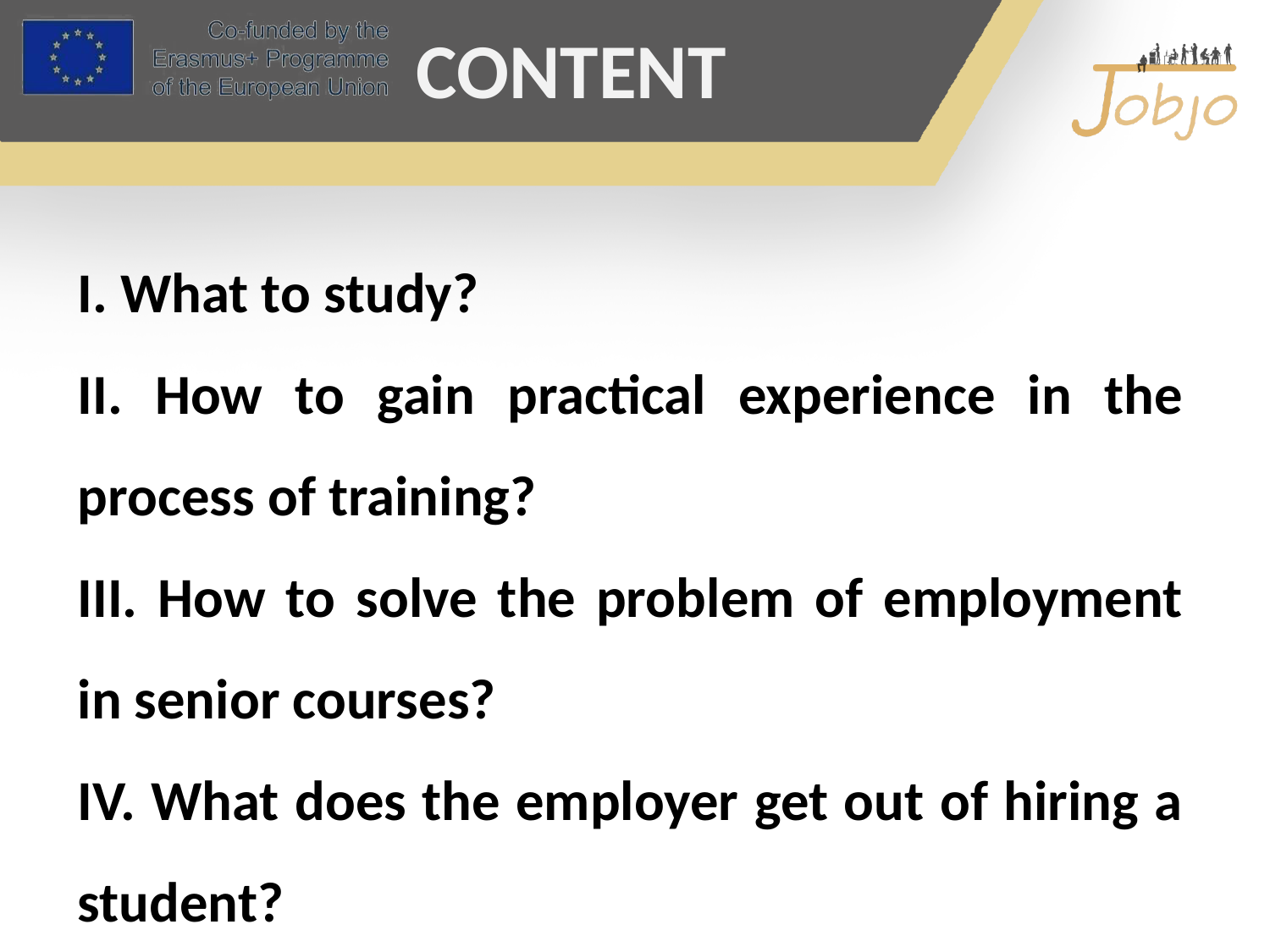

# CONTENT
I. What to study?
II. How to gain practical experience in the process of training?
III. How to solve the problem of employment in senior courses?
IV. What does the employer get out of hiring a student?